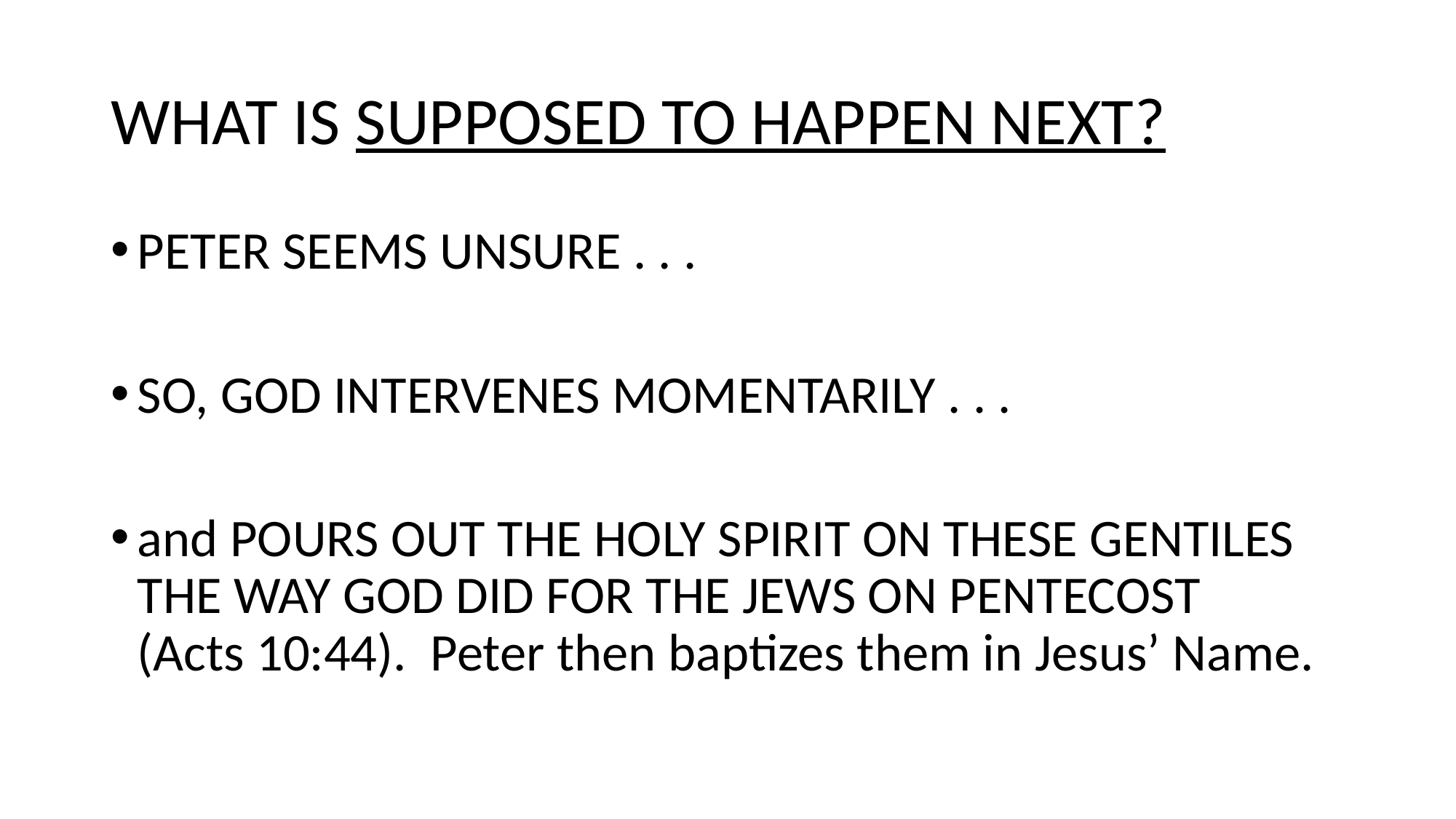

# WHAT IS SUPPOSED TO HAPPEN NEXT?
PETER SEEMS UNSURE . . .

SO, GOD INTERVENES MOMENTARILY . . .

and POURS OUT THE HOLY SPIRIT ON THESE GENTILES THE WAY GOD DID FOR THE JEWS ON PENTECOST    (Acts 10:44).  Peter then baptizes them in Jesus’ Name.